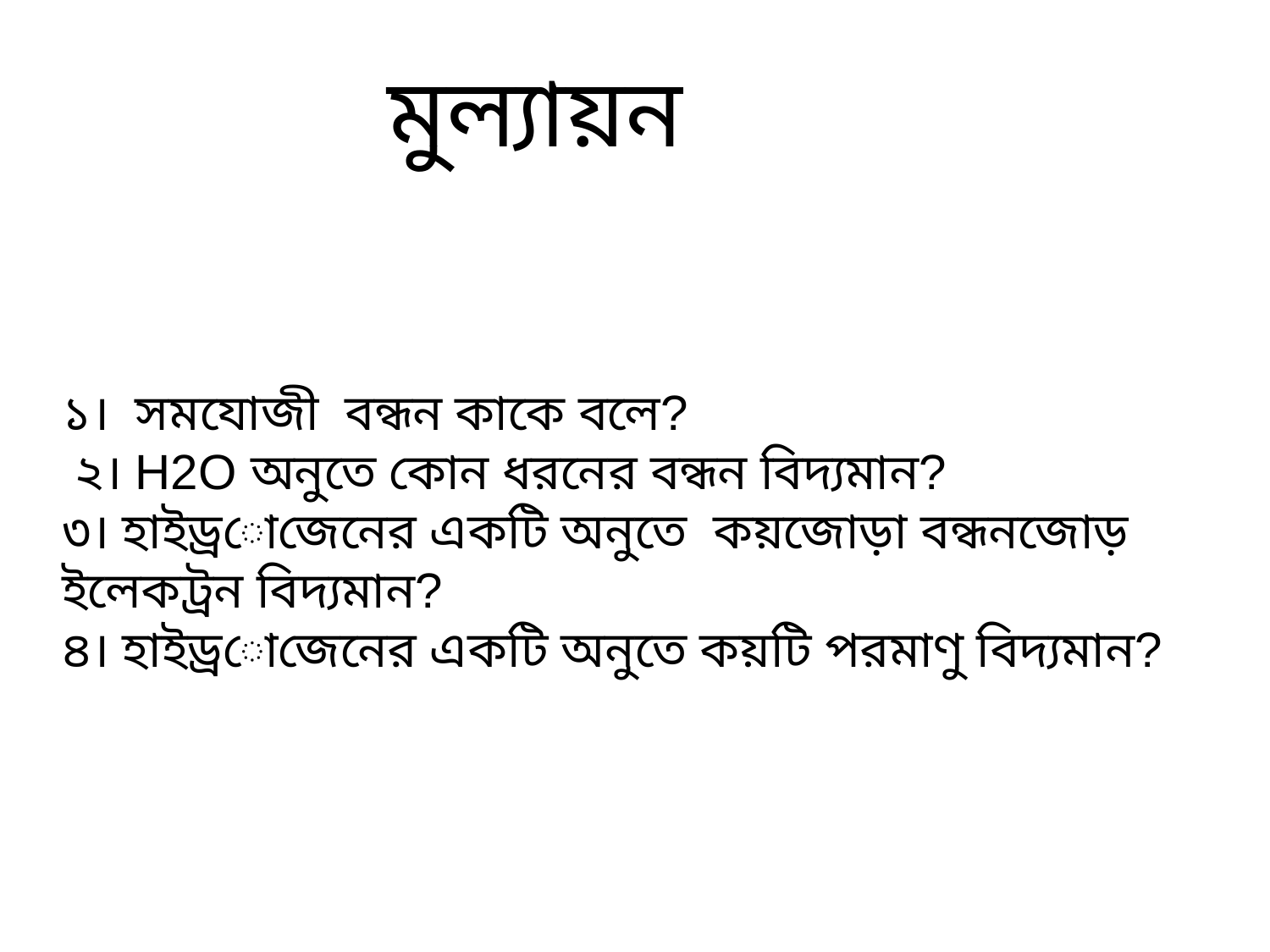

মুল্যায়ন

১।  সমযোজী  বন্ধন কাকে বলে?
 ২। H2O অনুতে কোন ধরনের বন্ধন বিদ্যমান?
৩। হাইড্রোজেনের একটি অনুতে  কয়জোড়া বন্ধনজোড় ইলেকট্রন বিদ্যমান?
৪। হাইড্রোজেনের একটি অনুতে কয়টি পরমাণু বিদ্যমান?